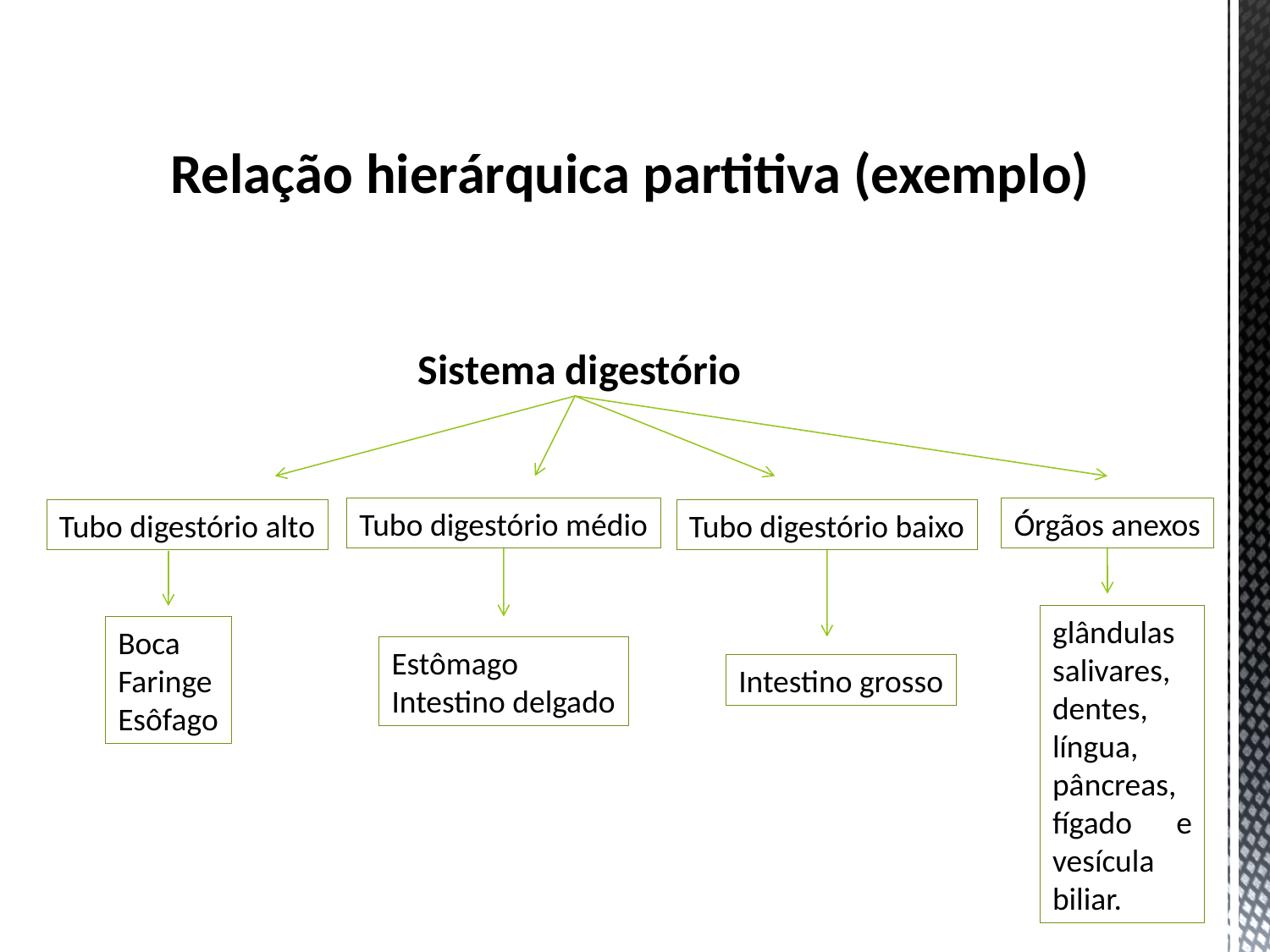

# Relação hierárquica partitiva (exemplo)
Sistema digestório

Tubo digestório médio
Órgãos anexos
Tubo digestório alto
Tubo digestório baixo
glândulas salivares, dentes, língua, pâncreas, fígado e vesícula biliar.
Boca
Faringe
Esôfago
Estômago
Intestino delgado
Intestino grosso